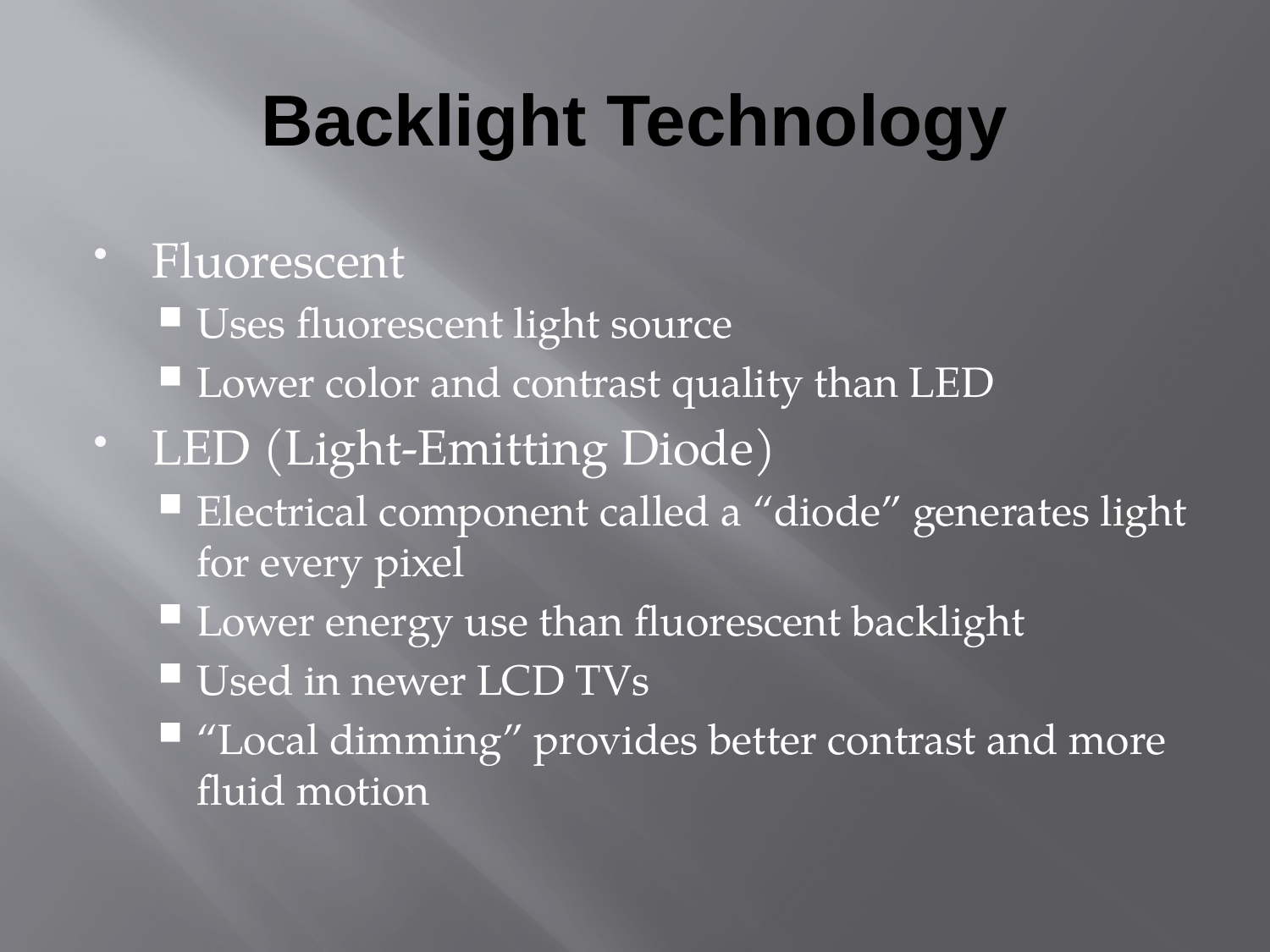

# Backlight Technology
Fluorescent
Uses fluorescent light source
Lower color and contrast quality than LED
LED (Light-Emitting Diode)
Electrical component called a “diode” generates light for every pixel
Lower energy use than fluorescent backlight
Used in newer LCD TVs
“Local dimming” provides better contrast and more fluid motion